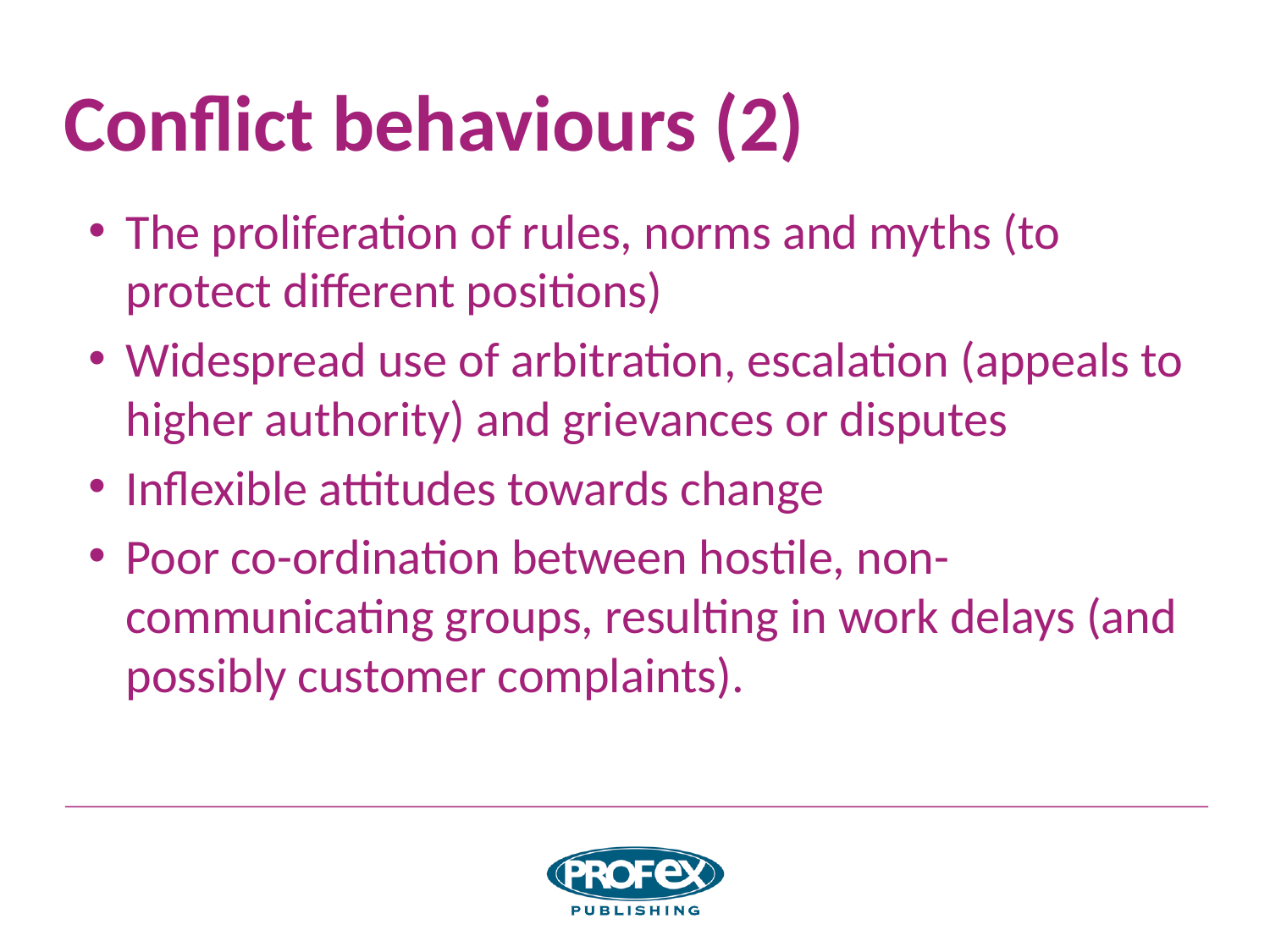

# Conflict behaviours (2)
The proliferation of rules, norms and myths (to protect different positions)
Widespread use of arbitration, escalation (appeals to higher authority) and grievances or disputes
Inflexible attitudes towards change
Poor co-ordination between hostile, non-communicating groups, resulting in work delays (and possibly customer complaints).